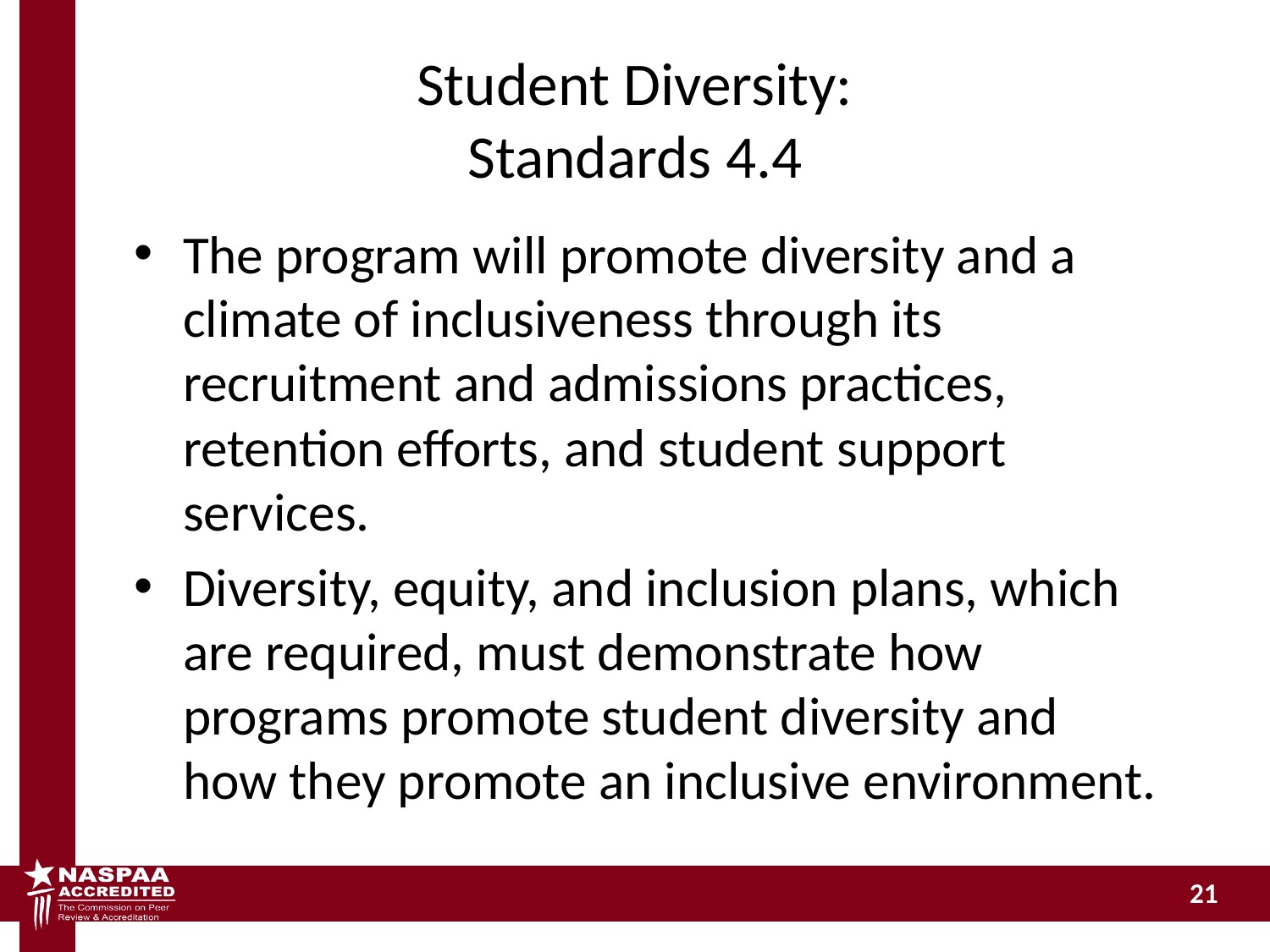

# Student Diversity: Standards 4.4
The program will promote diversity and a climate of inclusiveness through its recruitment and admissions practices, retention efforts, and student support services.
Diversity, equity, and inclusion plans, which are required, must demonstrate how programs promote student diversity and how they promote an inclusive environment.
21